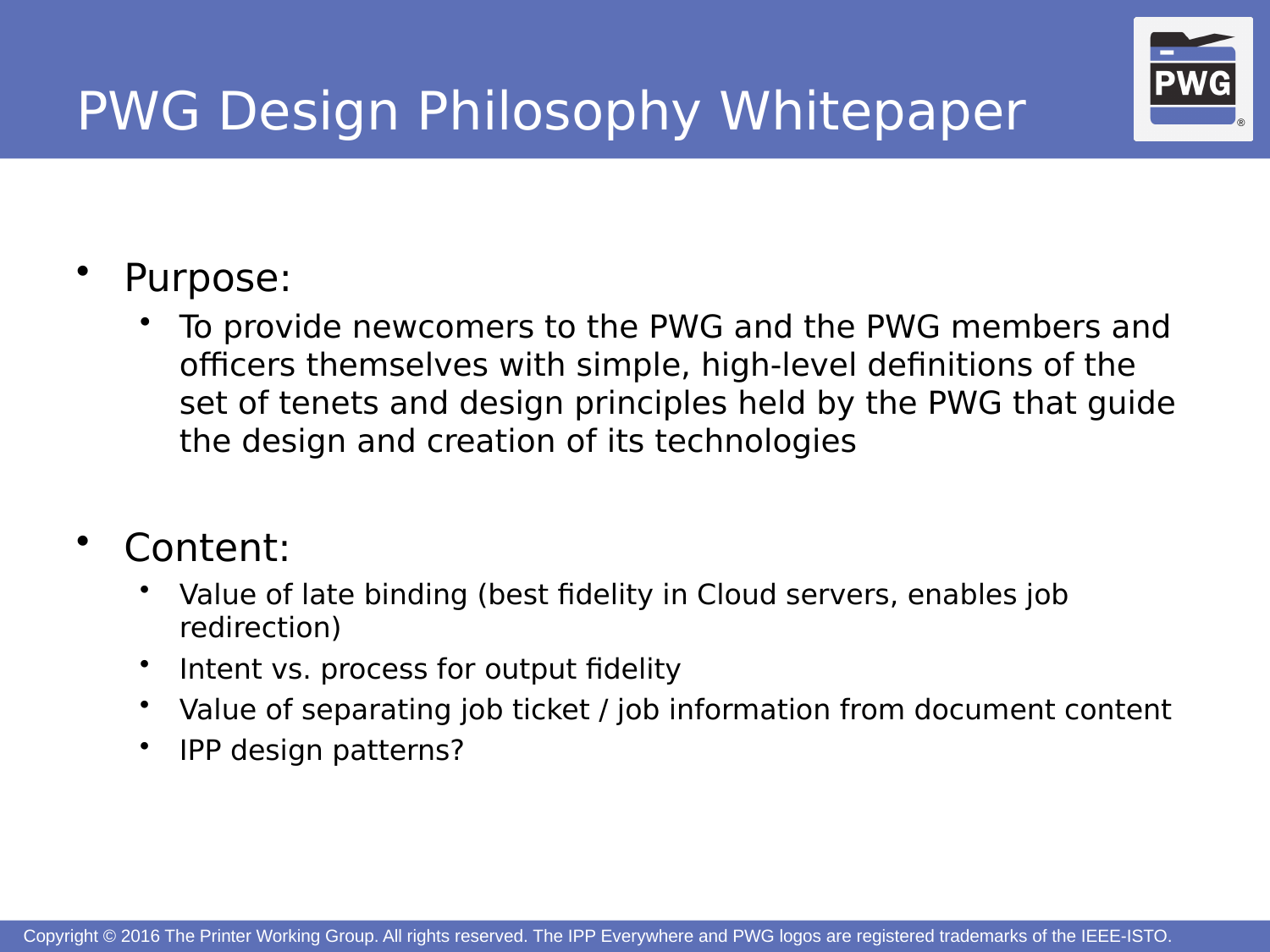

# PWG Design Philosophy Whitepaper

Purpose:
To provide newcomers to the PWG and the PWG members and officers themselves with simple, high-level definitions of the set of tenets and design principles held by the PWG that guide the design and creation of its technologies

Content:
Value of late binding (best fidelity in Cloud servers, enables job redirection)
Intent vs. process for output fidelity
Value of separating job ticket / job information from document content
IPP design patterns?